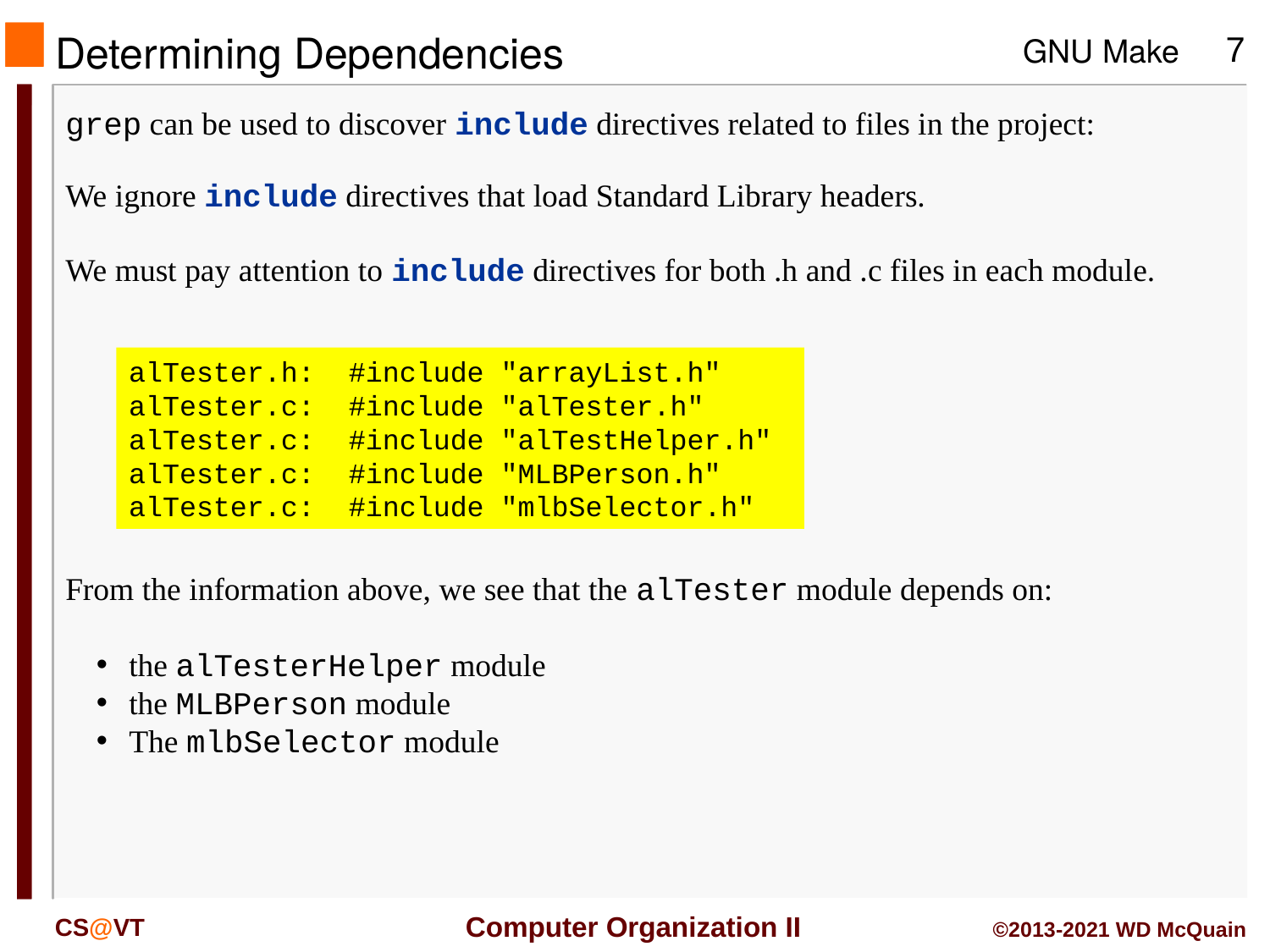

# Determining Dependencies
grep can be used to discover include directives related to files in the project:
We ignore include directives that load Standard Library headers.
We must pay attention to include directives for both .h and .c files in each module.
alTester.h:  #include "arrayList.h"
alTester.c:  #include "alTester.h"
alTester.c:  #include "alTestHelper.h"
alTester.c:  #include "MLBPerson.h"
alTester.c:  #include "mlbSelector.h"
From the information above, we see that the alTester module depends on:

the alTesterHelper module
the MLBPerson module
The mlbSelector module